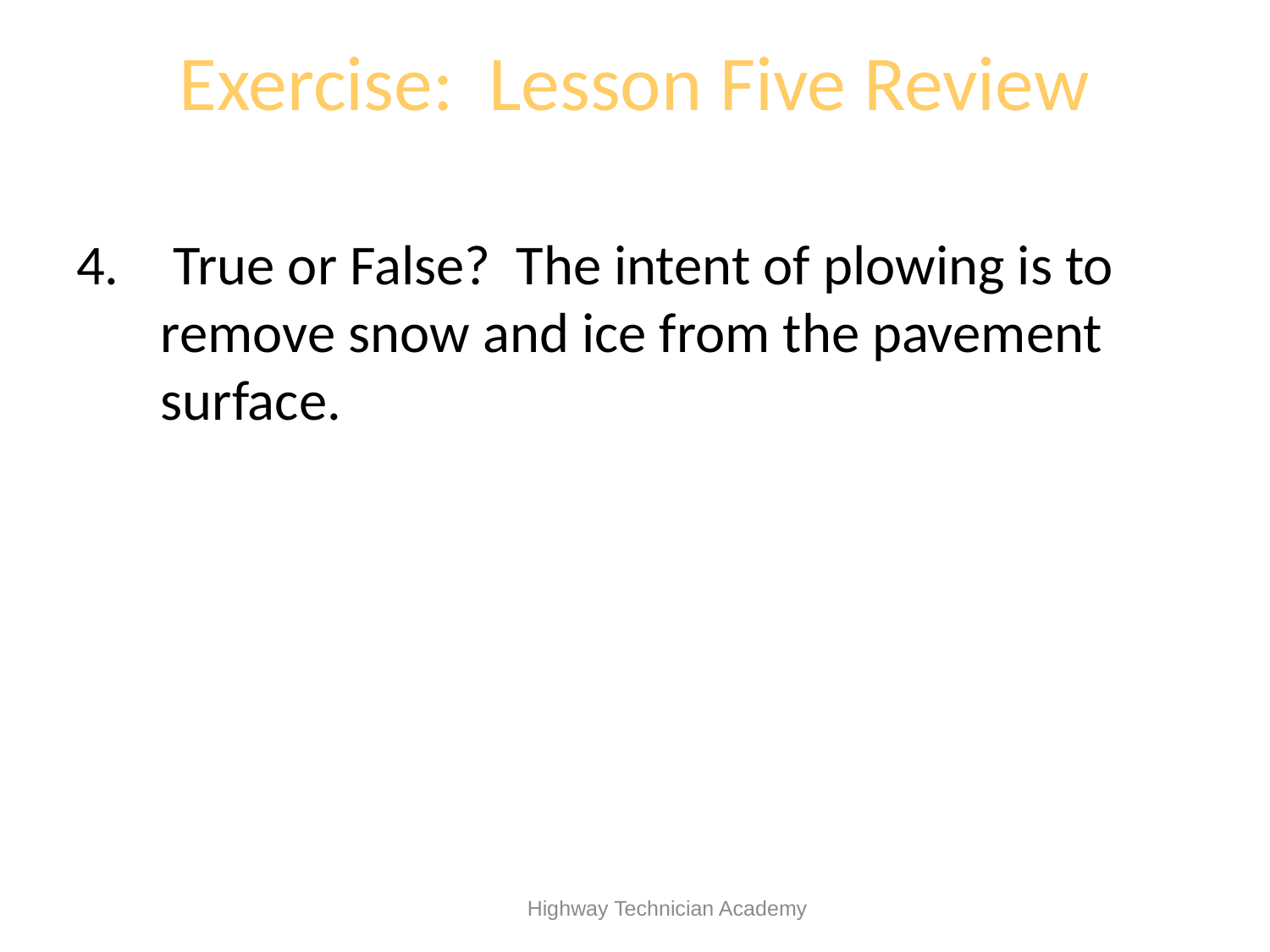

# Exercise:  Lesson Five Review
 True or False?  The intent of plowing is to remove snow and ice from the pavement surface.
           Highway Technician Academy